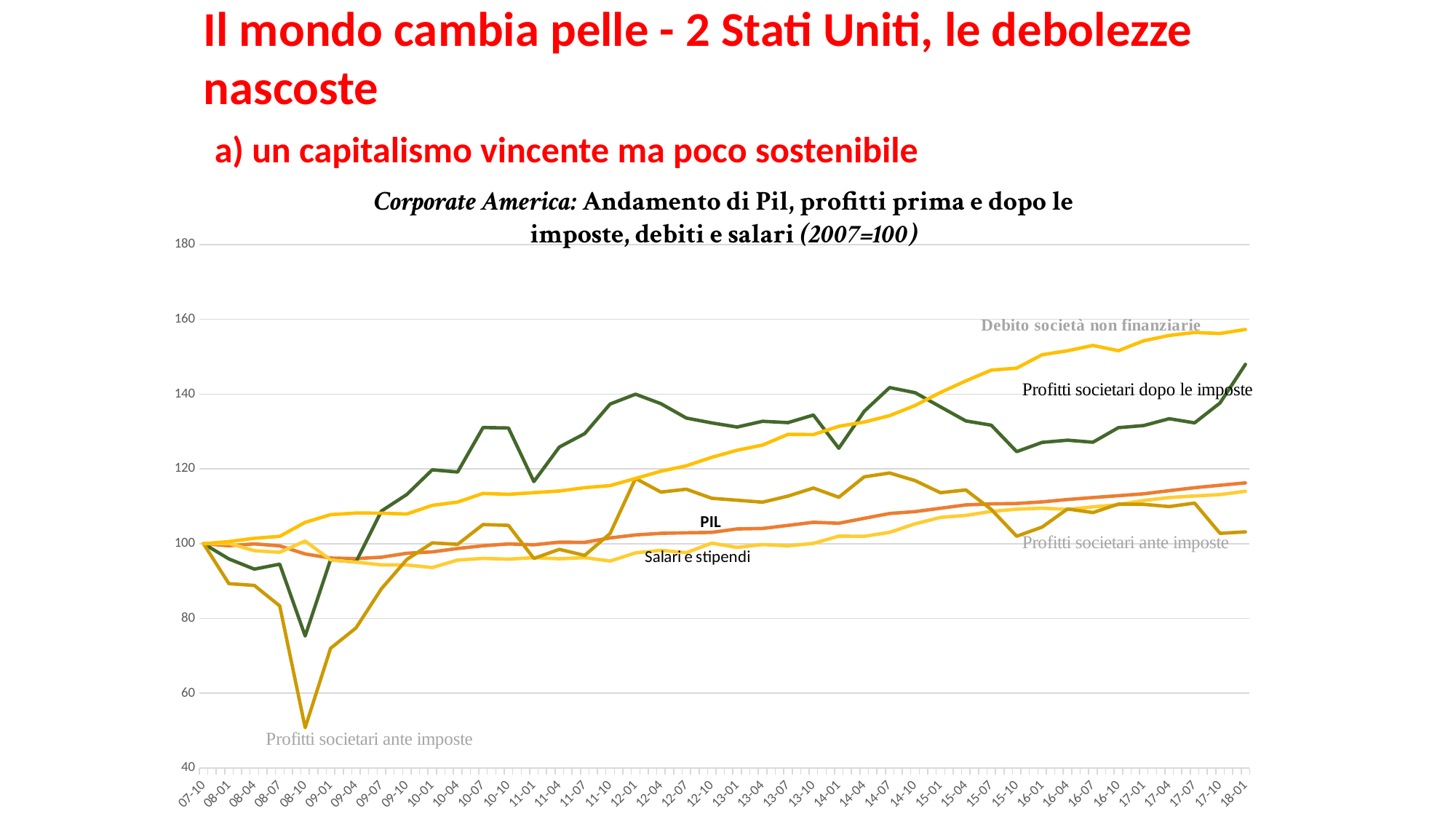

Il mondo cambia pelle - 2 Stati Uniti, le debolezze nascoste
 a) un capitalismo vincente ma poco sostenibile
Corporate America: Andamento di Pil, profitti prima e dopo le imposte, debiti e salari (2007=100)

### Chart

| Category | Pil | profitti societari dopo le imposte | salari e stipendi | profitti societari ante imposte | debito delle soc. non finanz. |
|---|---|---|---|---|---|
| 39356 | 100.0 | 100.0 | 100.0 | 100.0 | 100.0 |
| 39448 | 99.4253 | 95.90893 | 100.08611 | 89.3034 | 100.55523 |
| 39539 | 99.93872 | 93.1872 | 98.11423 | 88.82406 | 101.44971 |
| 39630 | 99.3977 | 94.51672 | 97.68815 | 83.36119 | 101.96786 |
| 39722 | 97.24692 | 75.30799 | 100.70243 | 50.80183 | 105.69624 |
| 39814 | 96.15513 | 95.68999 | 95.65961 | 72.01535 | 107.75768 |
| 39904 | 96.01668 | 95.13563 | 95.06562 | 77.47362 | 108.18726 |
| 39995 | 96.36628 | 108.72856 | 94.32765 | 87.93099 | 108.1573 |
| 40087 | 97.42476 | 113.14522 | 94.30405 | 95.76178 | 107.92786 |
| 40179 | 97.79963 | 119.74141 | 93.60636 | 100.20817 | 110.2409 |
| 40269 | 98.70137 | 119.16207 | 95.59395 | 99.8155 | 111.12346 |
| 40360 | 99.42901 | 131.05536 | 96.05325 | 105.11819 | 113.43354 |
| 40452 | 99.92804 | 130.92392 | 95.84901 | 104.89123 | 113.18982 |
| 40544 | 99.68777 | 116.59464 | 96.2548 | 96.03651 | 113.64429 |
| 40634 | 100.40051 | 125.82789 | 95.95108 | 98.47715 | 114.08201 |
| 40725 | 100.37262 | 129.42177 | 96.25412 | 96.84951 | 114.98009 |
| 40817 | 101.53623 | 137.32895 | 95.3576 | 102.73521 | 115.52288 |
| 40909 | 102.33125 | 139.9673 | 97.52664 | 117.44889 | 117.43643 |
| 41000 | 102.77148 | 137.42102 | 98.21971 | 113.79567 | 119.38207 |
| 41091 | 102.91017 | 133.58554 | 97.58284 | 114.56081 | 120.81044 |
| 41183 | 103.02736 | 132.2883 | 100.14031 | 112.14019 | 123.09406 |
| 41275 | 103.93984 | 131.17991 | 98.98727 | 111.61899 | 124.97515 |
| 41365 | 104.0681 | 132.72471 | 99.74964 | 111.09139 | 126.37151 |
| 41456 | 104.88339 | 132.36596 | 99.41981 | 112.72951 | 129.23132 |
| 41548 | 105.72062 | 134.38653 | 100.0837 | 114.87835 | 129.1751 |
| 41640 | 105.45445 | 125.51983 | 102.01315 | 112.40977 | 131.37431 |
| 41730 | 106.77672 | 135.39399 | 101.96394 | 117.86823 | 132.51069 |
| 41821 | 108.06755 | 141.73257 | 103.03718 | 118.89587 | 134.22731 |
| 41913 | 108.57747 | 140.37228 | 105.29725 | 116.86303 | 136.93817 |
| 42005 | 109.47075 | 136.58543 | 107.02214 | 113.63438 | 140.42155 |
| 42095 | 110.37346 | 132.8136 | 107.54672 | 114.37036 | 143.51176 |
| 42186 | 110.63849 | 131.67308 | 108.62901 | 109.15947 | 146.39774 |
| 42278 | 110.74903 | 124.60729 | 109.21719 | 101.98829 | 146.92252 |
| 42370 | 111.17505 | 127.0804 | 109.49625 | 104.43812 | 150.51586 |
| 42461 | 111.80385 | 127.66454 | 109.15585 | 109.28749 | 151.56819 |
| 42552 | 112.33817 | 127.12086 | 109.83739 | 108.32105 | 152.9968 |
| 42644 | 112.82973 | 131.01532 | 110.42414 | 110.57088 | 151.59929 |
| 42736 | 113.32991 | 131.58644 | 111.54405 | 110.5216 | 154.24815 |
| 42826 | 114.16817 | 133.40641 | 112.34855 | 109.92307 | 155.6586 |
| 42917 | 114.96562 | 132.29979 | 112.744 | 110.85187 | 156.47044 |
| 43009 | 115.61855 | 137.61803 | 113.1251 | 102.75538 | 156.18617 |
| 43101 | 116.25429 | 147.93593 | 114.01685 | 103.16295 | 157.27208 |